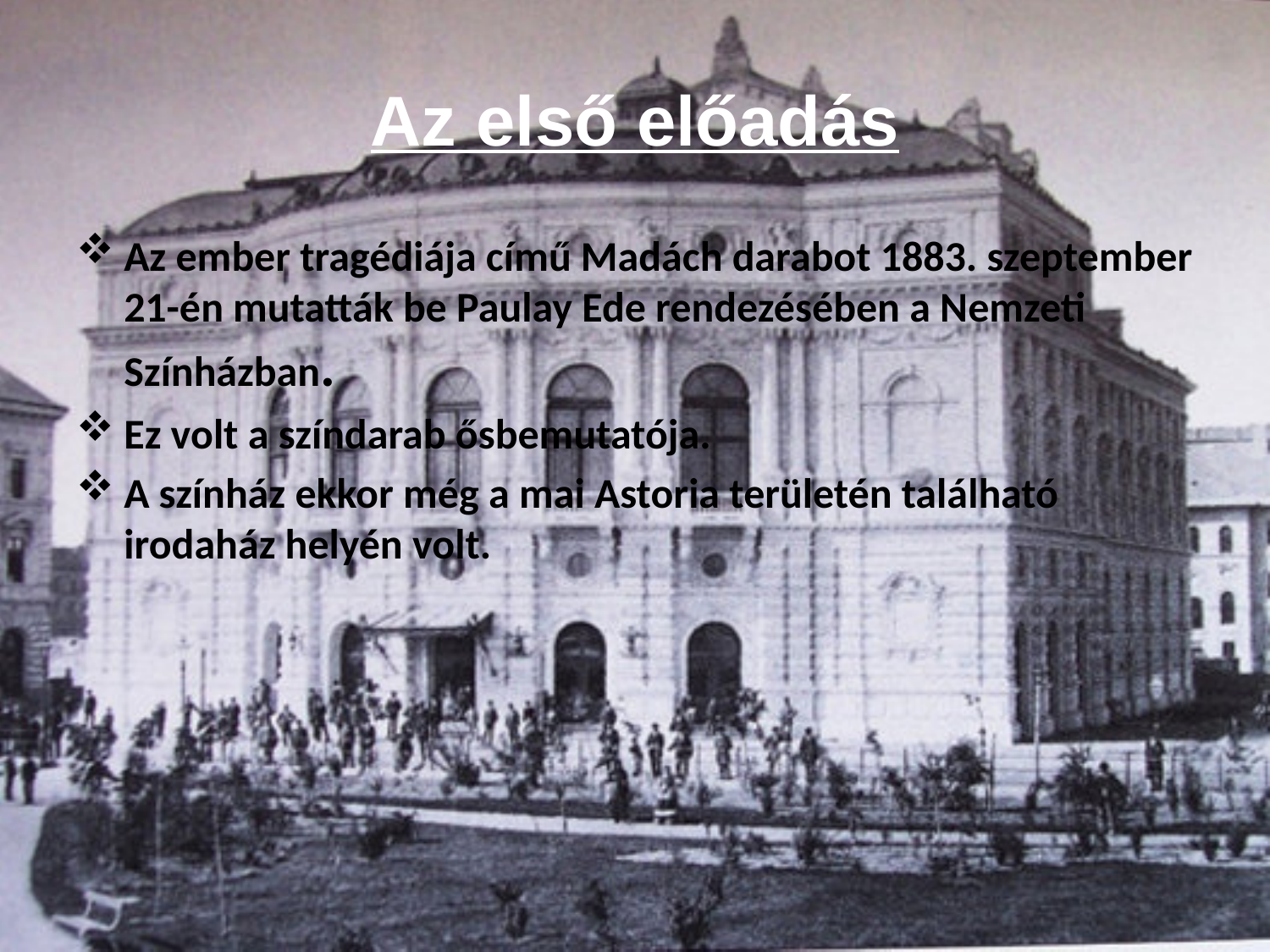

# Az első előadás
Az ember tragédiája című Madách darabot 1883. szeptember 21-én mutatták be Paulay Ede rendezésében a Nemzeti Színházban.
Ez volt a színdarab ősbemutatója.
A színház ekkor még a mai Astoria területén található irodaház helyén volt.